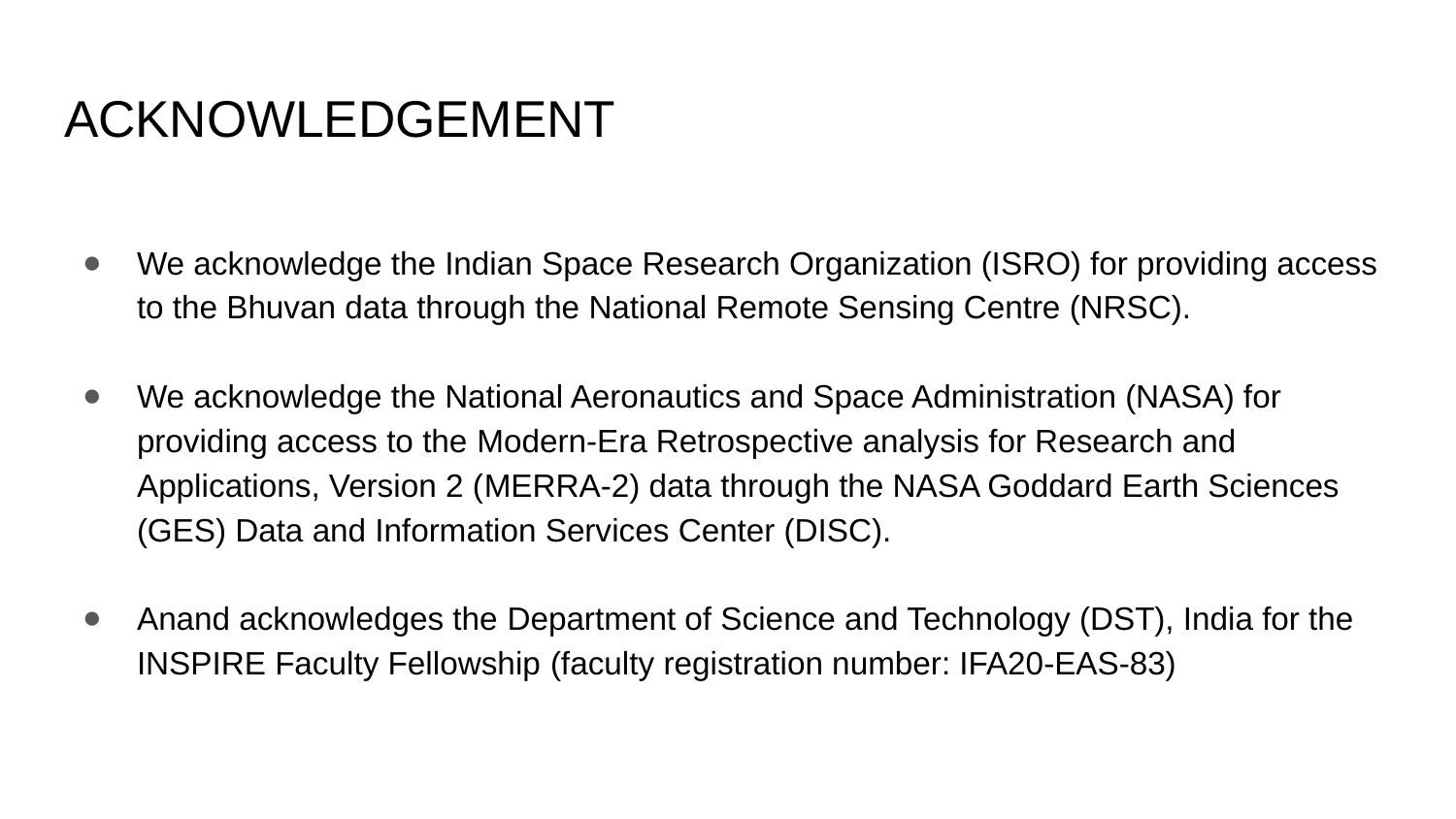

# ACKNOWLEDGEMENT

We acknowledge the Indian Space Research Organization (ISRO) for providing access to the Bhuvan data through the National Remote Sensing Centre (NRSC).

We acknowledge the National Aeronautics and Space Administration (NASA) for providing access to the Modern-Era Retrospective analysis for Research and Applications, Version 2 (MERRA-2) data through the NASA Goddard Earth Sciences (GES) Data and Information Services Center (DISC).

Anand acknowledges the Department of Science and Technology (DST), India for the INSPIRE Faculty Fellowship (faculty registration number: IFA20-EAS-83)